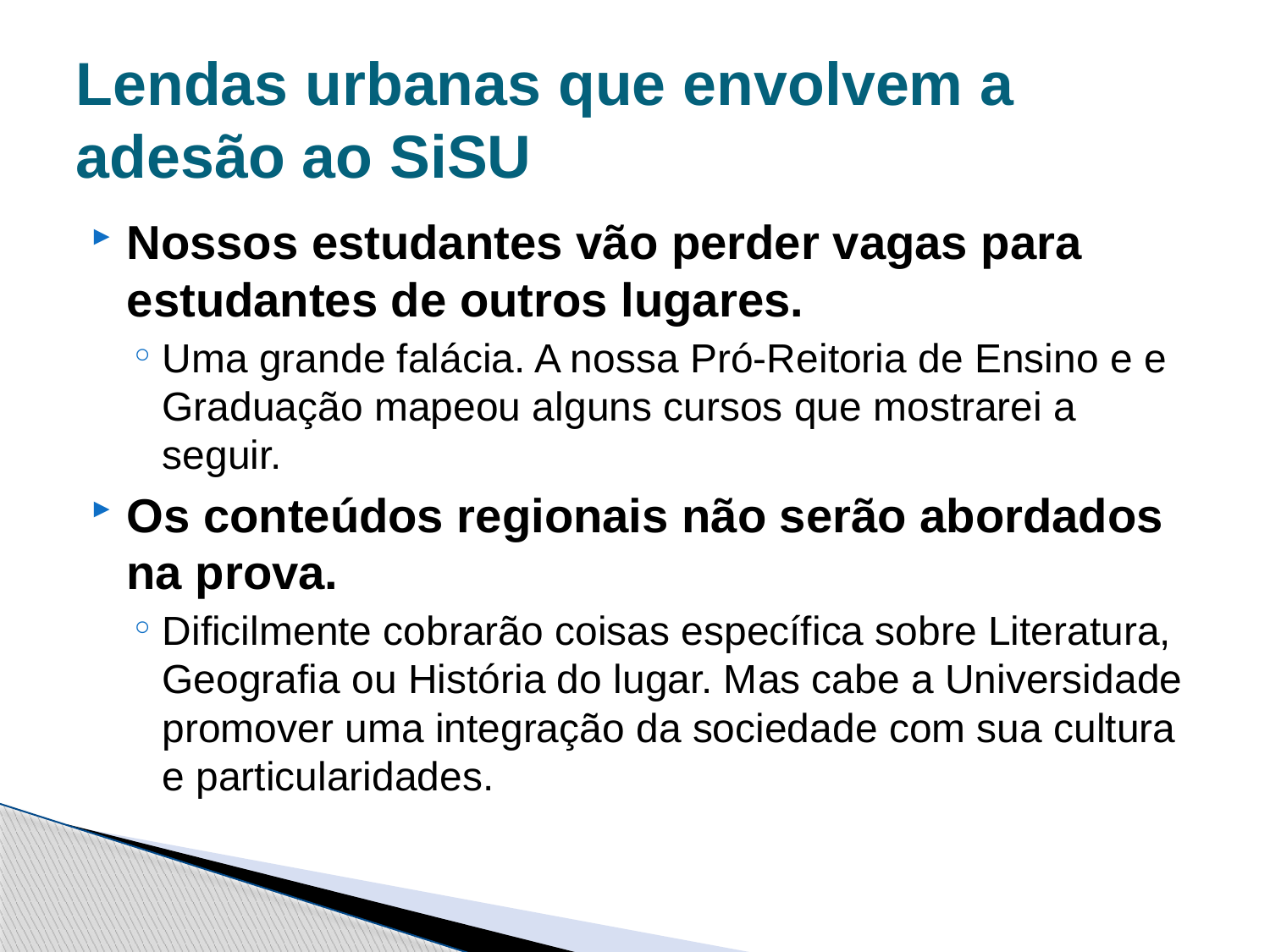

# Lendas urbanas que envolvem a adesão ao SiSU
Nossos estudantes vão perder vagas para estudantes de outros lugares.
Uma grande falácia. A nossa Pró-Reitoria de Ensino e e Graduação mapeou alguns cursos que mostrarei a seguir.
Os conteúdos regionais não serão abordados na prova.
Dificilmente cobrarão coisas específica sobre Literatura, Geografia ou História do lugar. Mas cabe a Universidade promover uma integração da sociedade com sua cultura e particularidades.